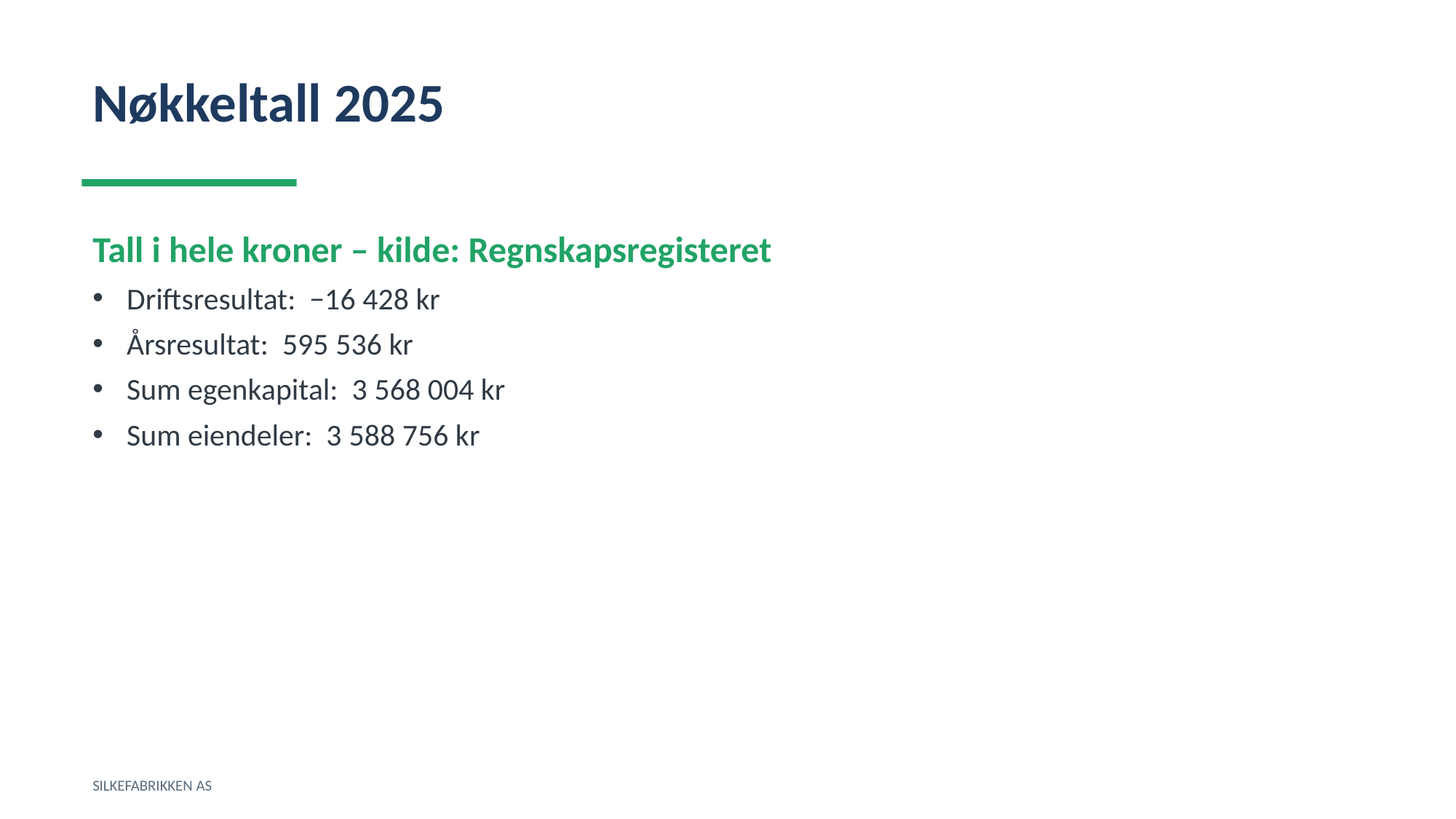

Nøkkeltall 2025

Tall i hele kroner – kilde: Regnskapsregisteret
Driftsresultat:  −16 428 kr
Årsresultat:  595 536 kr
Sum egenkapital:  3 568 004 kr
Sum eiendeler:  3 588 756 kr
SILKEFABRIKKEN AS